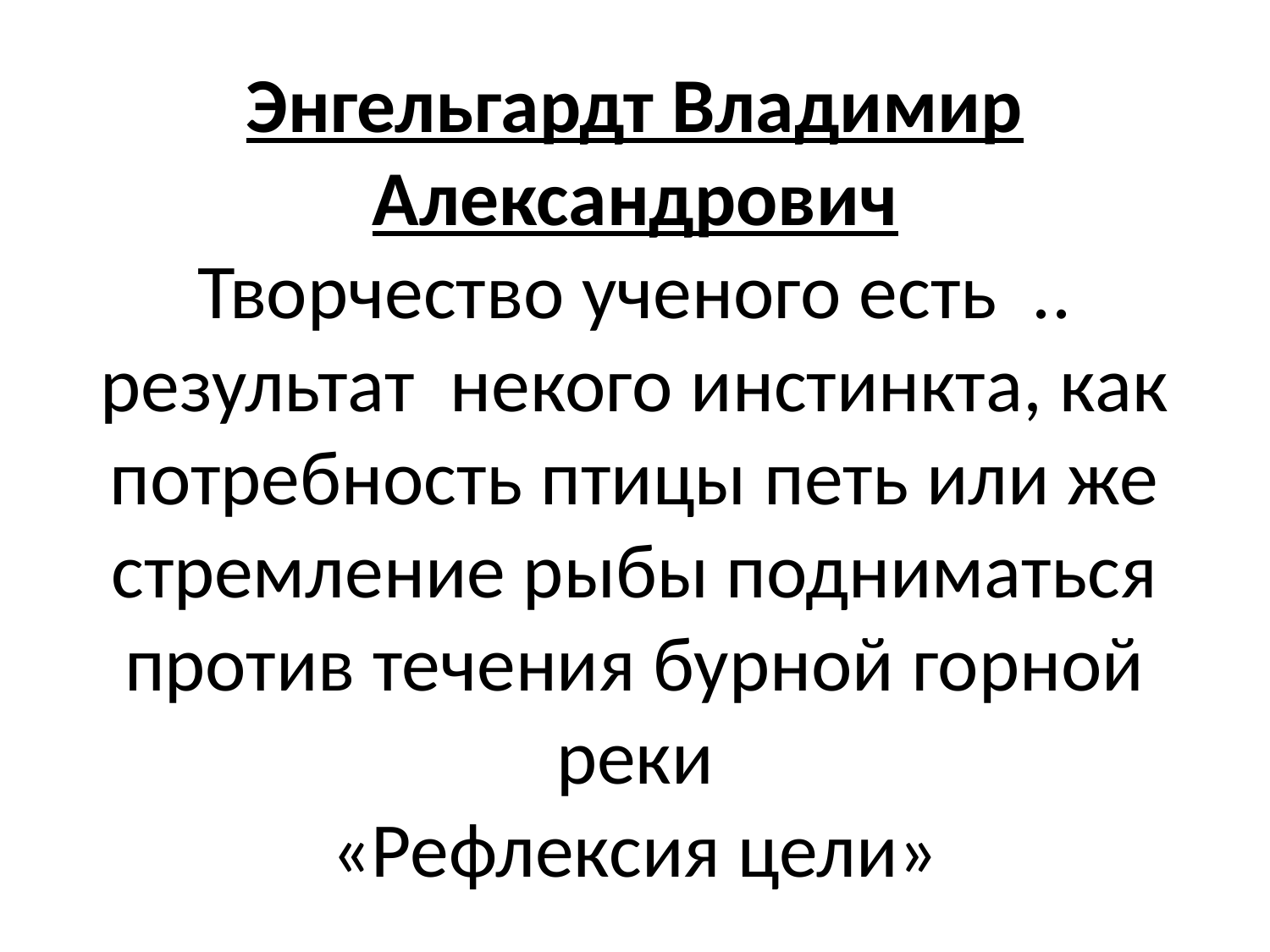

# Энгельгардт Владимир Александрович Творчество ученого есть  .. результат  некого инстинкта, как потребность птицы петь или же стремление рыбы подниматься против течения бурной горной реки «Рефлексия цели»